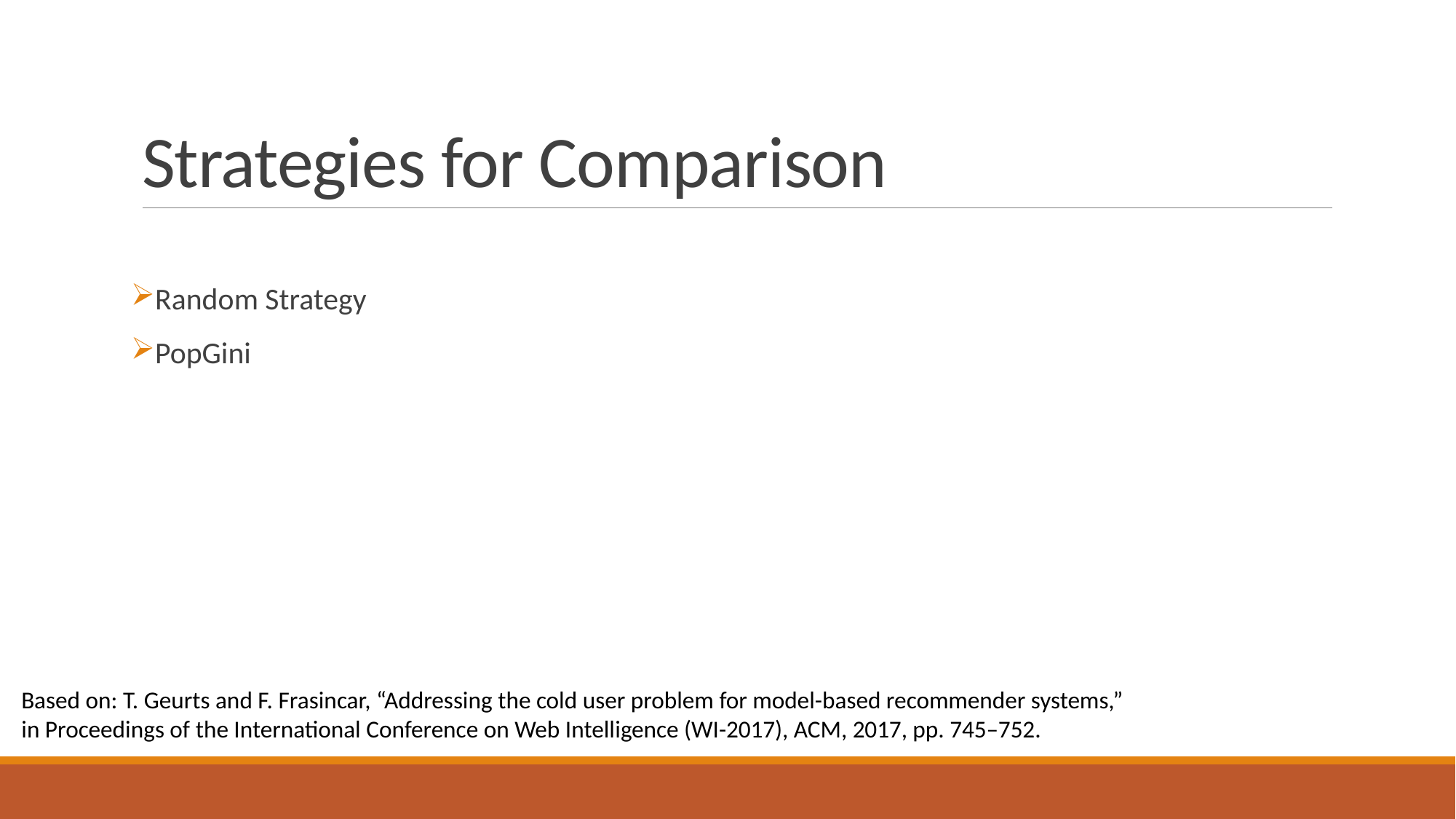

# Strategies for Comparison

Random Strategy
PopGini
Based on: T. Geurts and F. Frasincar, “Addressing the cold user problem for model-based recommender systems,” in Proceedings of the International Conference on Web Intelligence (WI-2017), ACM, 2017, pp. 745–752.